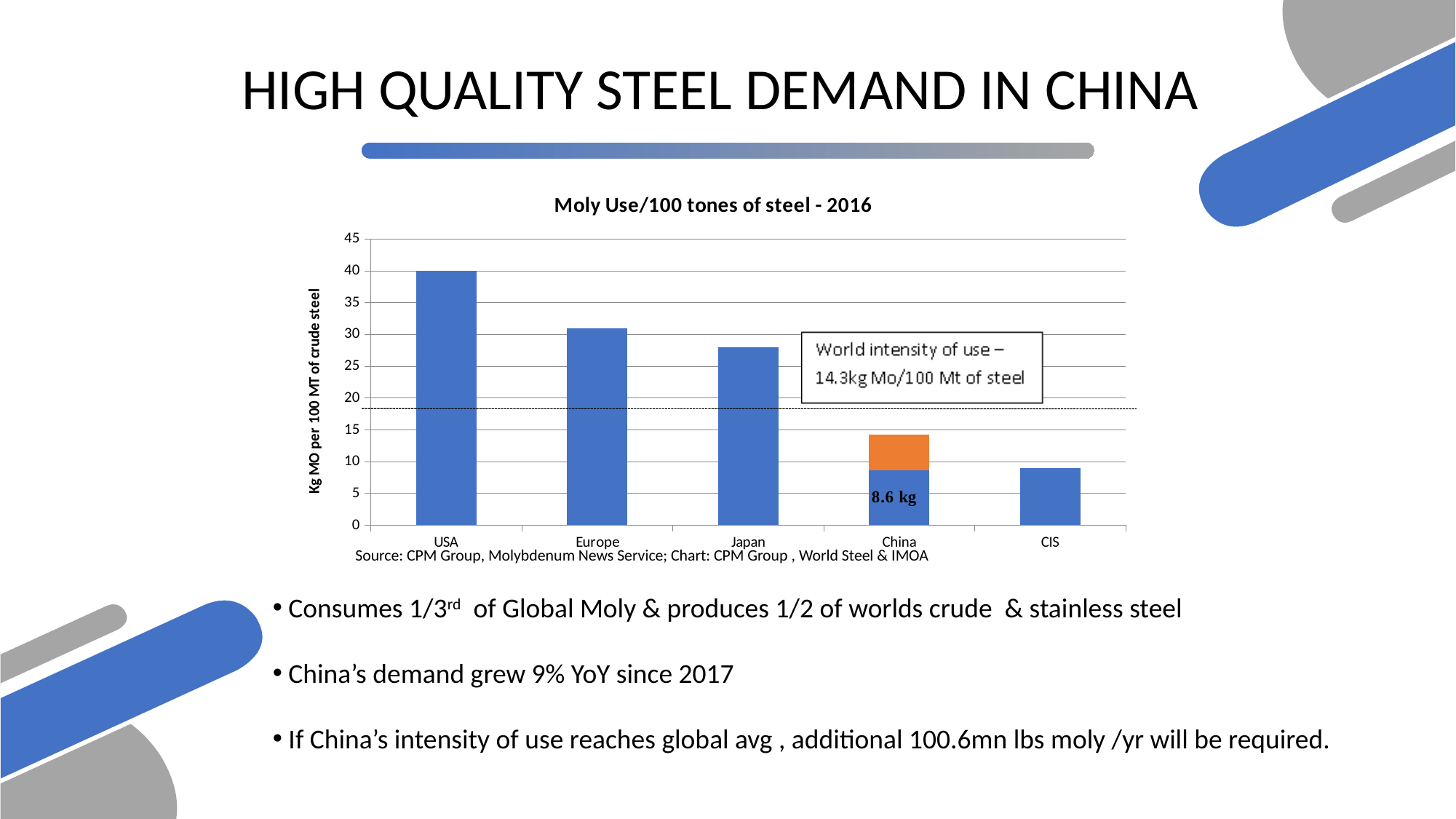

# HIGH QUALITY STEEL DEMAND IN CHINA

### Chart: Moly Use/100 tones of steel - 2016

| Category | Series 1 | Column1 |
|---|---|---|
| USA | 40.0 | None |
| Europe | 31.0 | None |
| Japan | 28.0 | None |
| China | 8.6 | 5.7 |
| CIS | 9.0 | None |
Source: CPM Group, Molybdenum News Service; Chart: CPM Group , World Steel & IMOA

 Consumes 1/3rd  of Global Moly & produces 1/2 of worlds crude  & stainless steel

 China’s demand grew 9% YoY since 2017

 If China’s intensity of use reaches global avg , additional 100.6mn lbs moly /yr will be required.